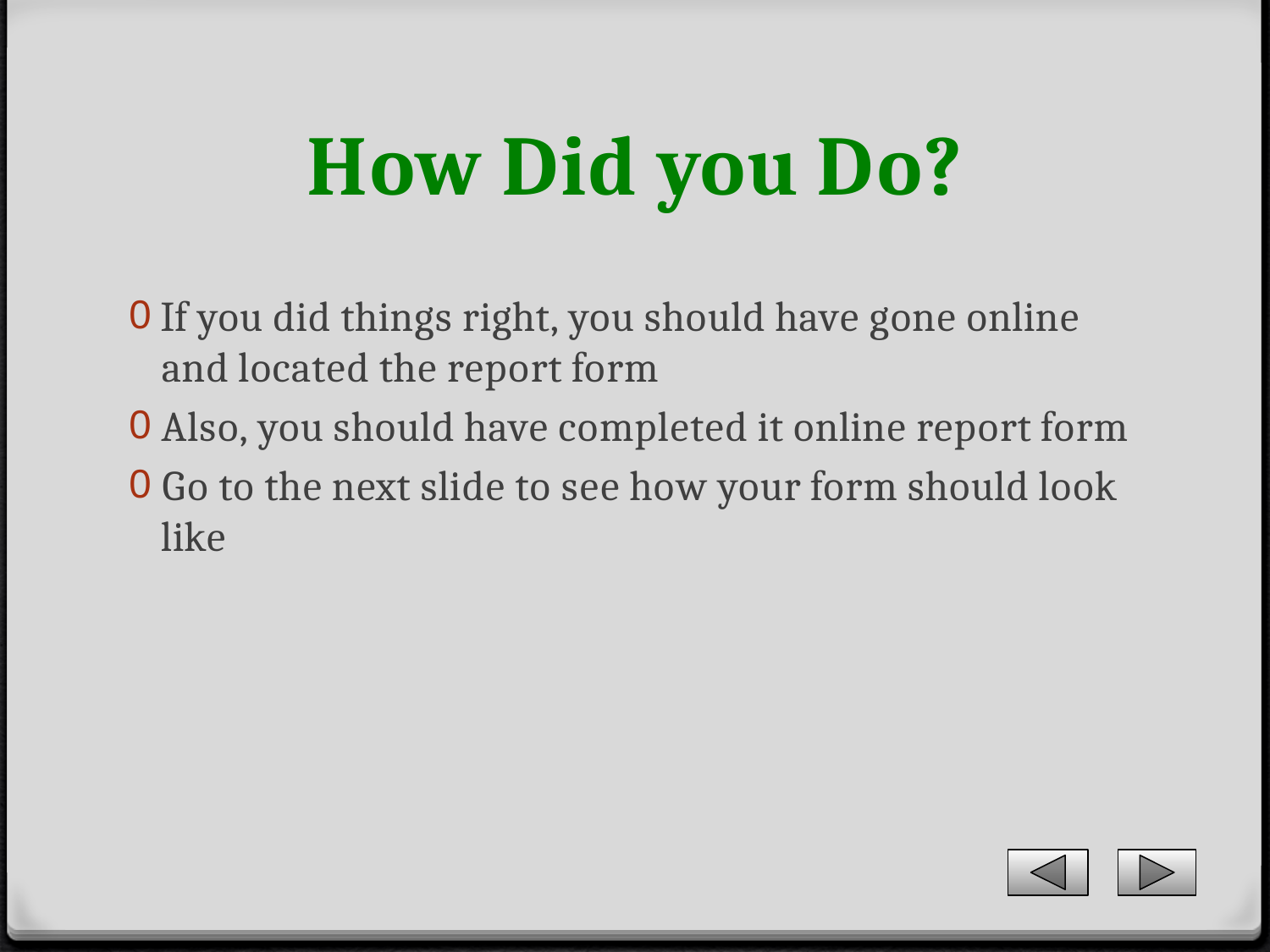

# How Did you Do?
If you did things right, you should have gone online and located the report form
Also, you should have completed it online report form
Go to the next slide to see how your form should look like